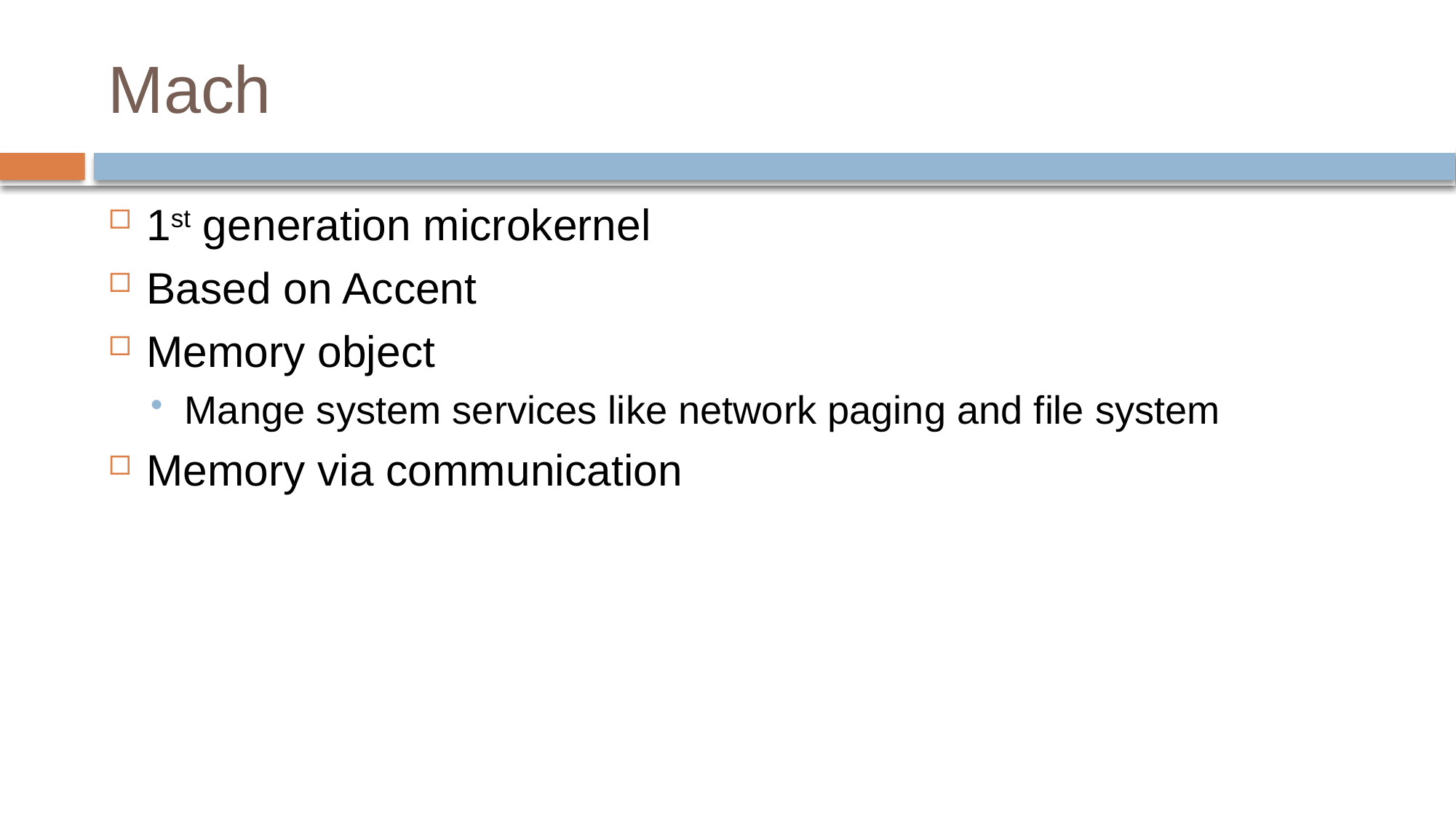

# Mach
1st generation microkernel
Based on Accent
Memory object
Mange system services like network paging and file system
Memory via communication